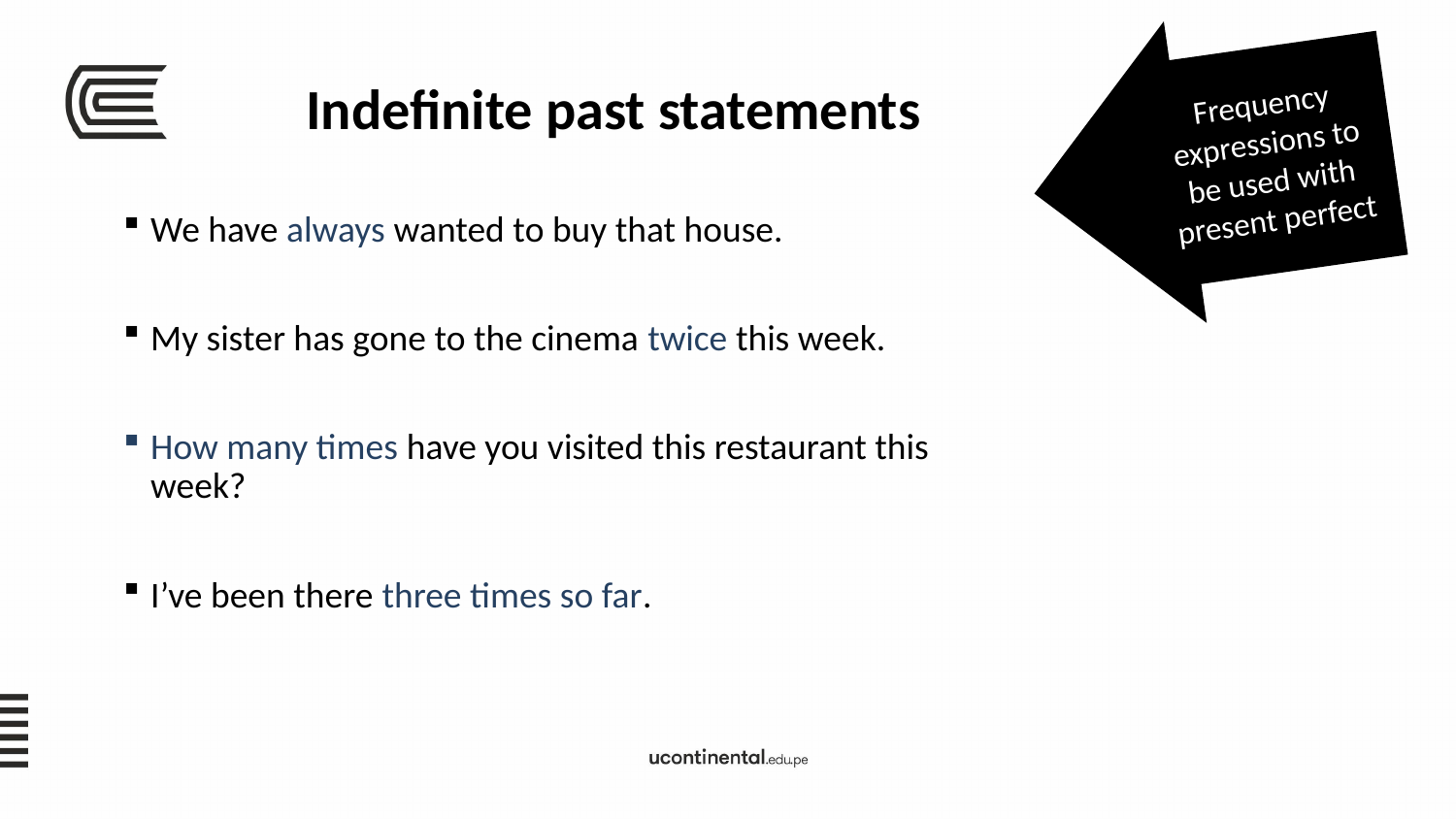

Frequency expressions to be used with present perfect
Indefinite past statements
We have always wanted to buy that house.

My sister has gone to the cinema twice this week.

How many times have you visited this restaurant this week?

I’ve been there three times so far.